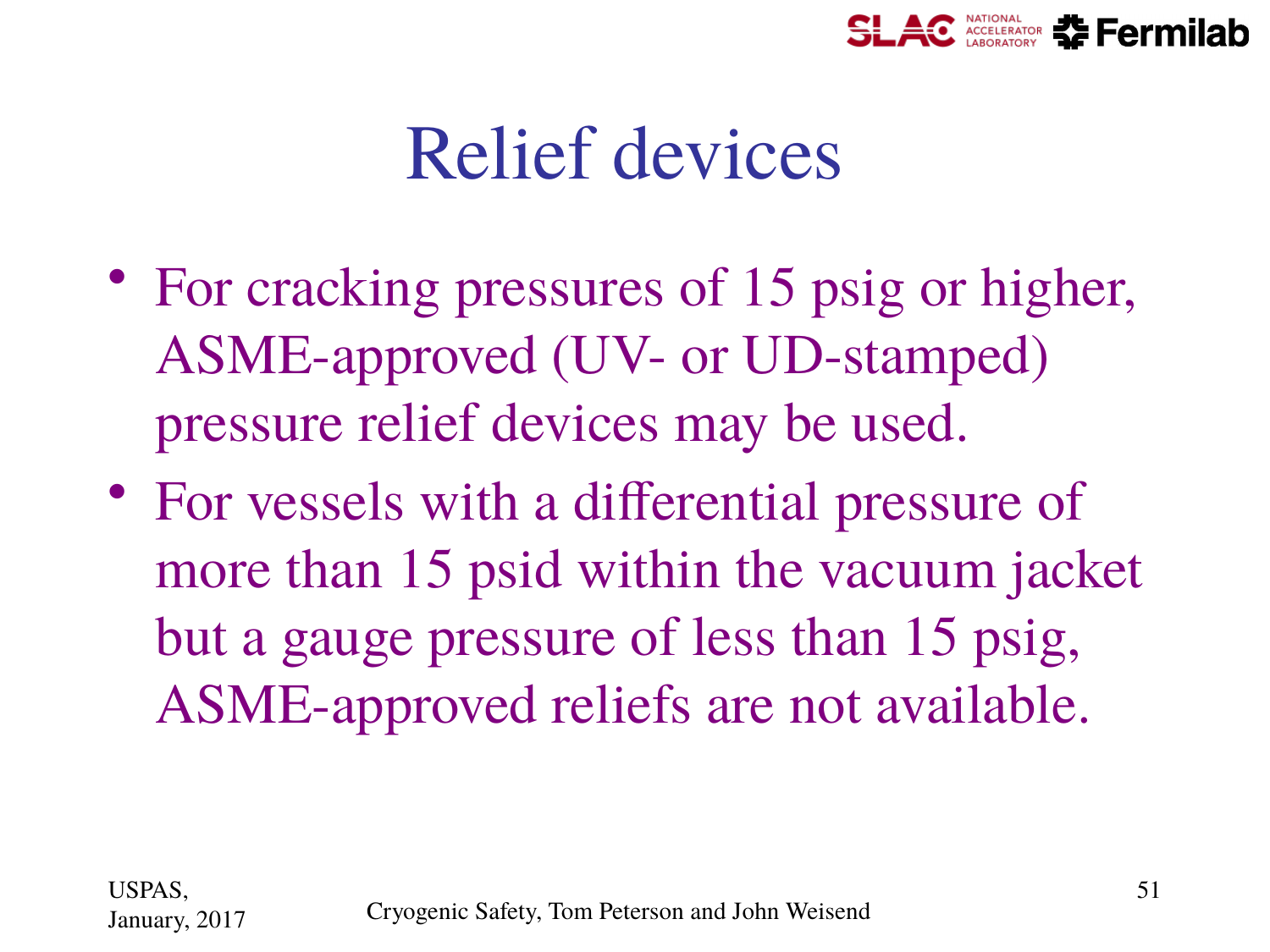

# Relief devices
For cracking pressures of 15 psig or higher, ASME-approved (UV- or UD-stamped) pressure relief devices may be used.
For vessels with a differential pressure of more than 15 psid within the vacuum jacket but a gauge pressure of less than 15 psig, ASME-approved reliefs are not available.
USPAS,         January, 2017
51
Cryogenic Safety, Tom Peterson and John Weisend